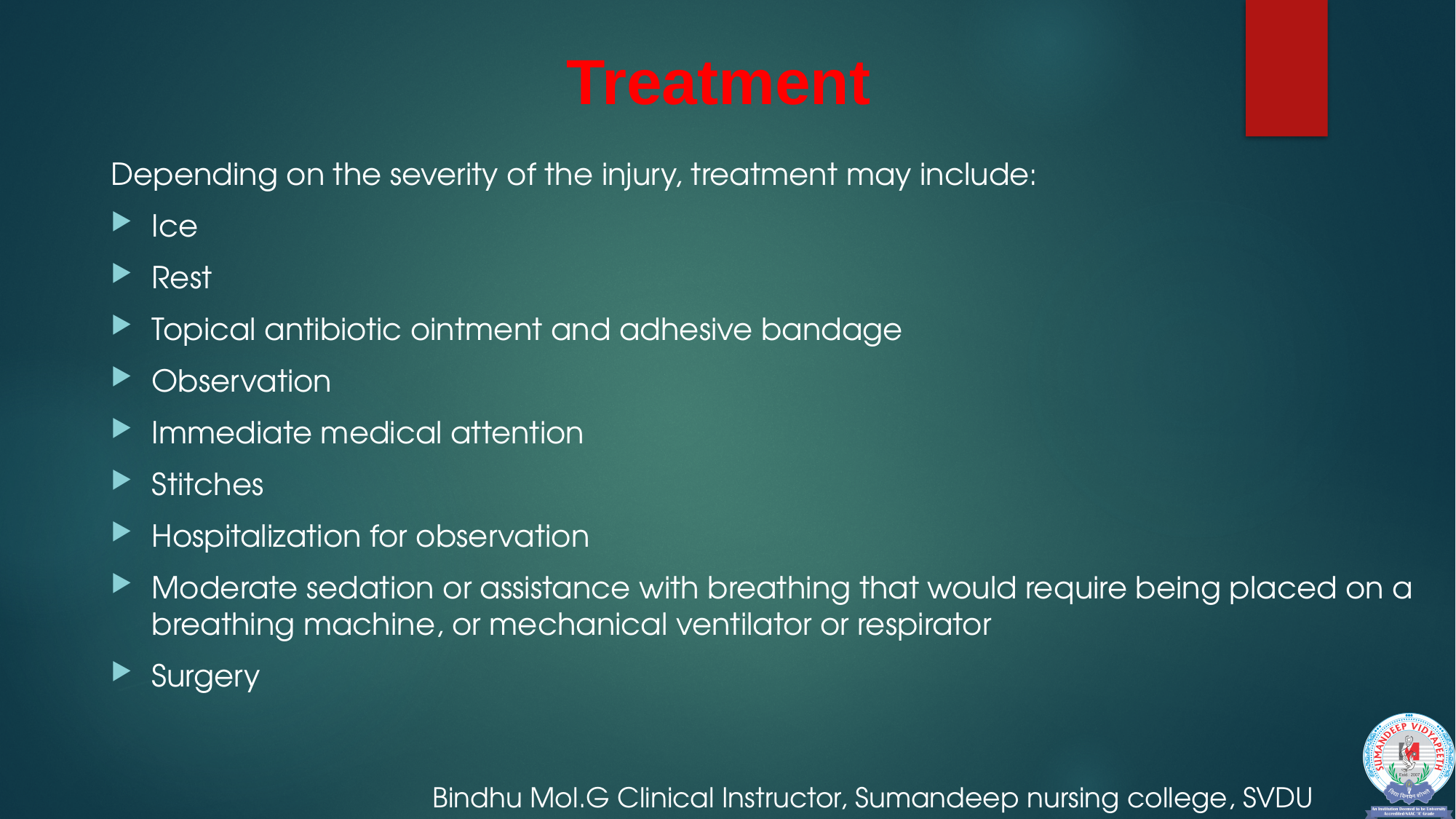

# Treatment
Depending on the severity of the injury, treatment may include:
Ice
Rest
Topical antibiotic ointment and adhesive bandage
Observation
Immediate medical attention
Stitches
Hospitalization for observation
Moderate sedation or assistance with breathing that would require being placed on a breathing machine, or mechanical ventilator or respirator
Surgery